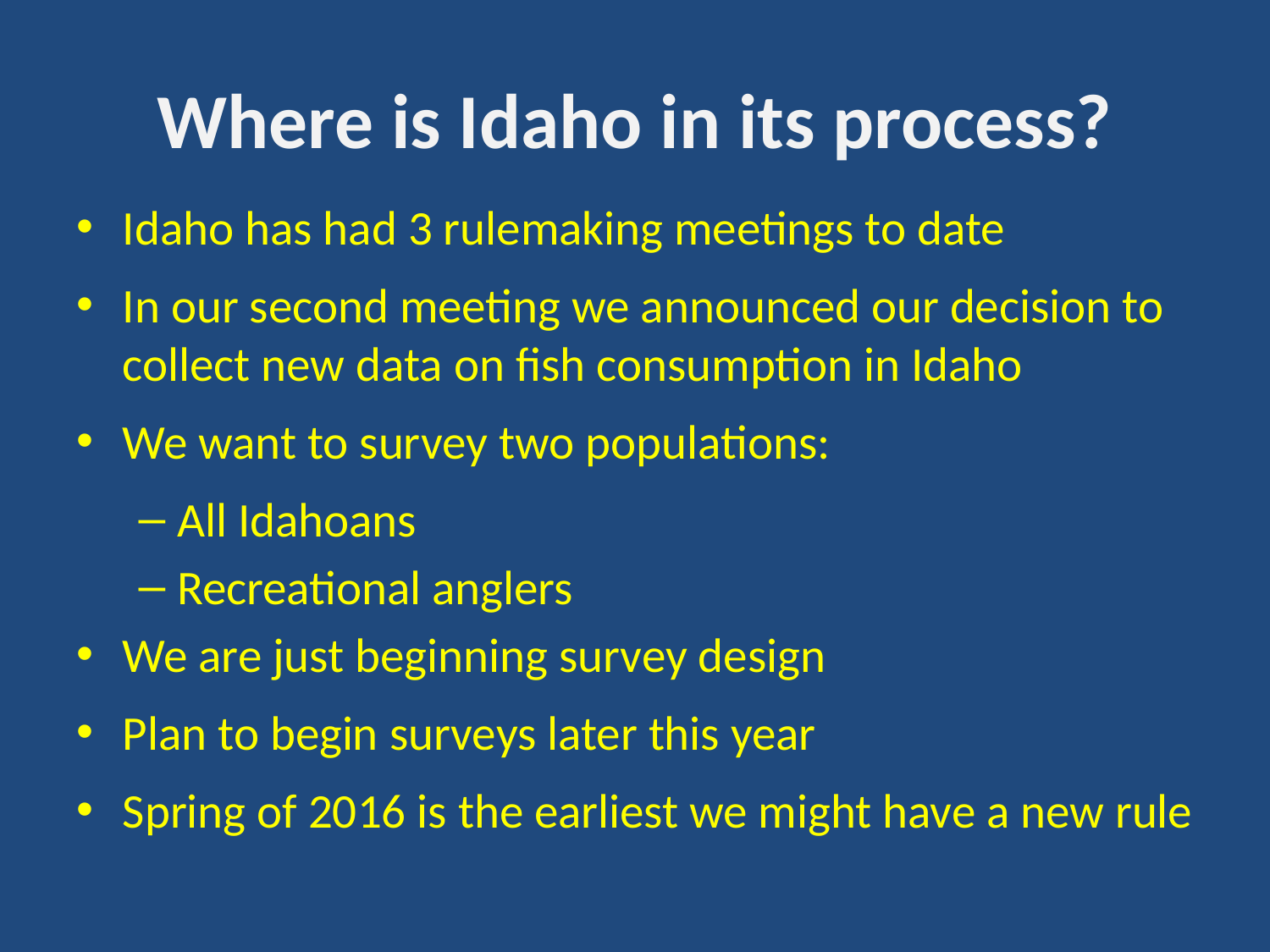

# Where is Idaho in its process?
Idaho has had 3 rulemaking meetings to date
In our second meeting we announced our decision to collect new data on fish consumption in Idaho
We want to survey two populations:
All Idahoans
Recreational anglers
We are just beginning survey design
Plan to begin surveys later this year
Spring of 2016 is the earliest we might have a new rule